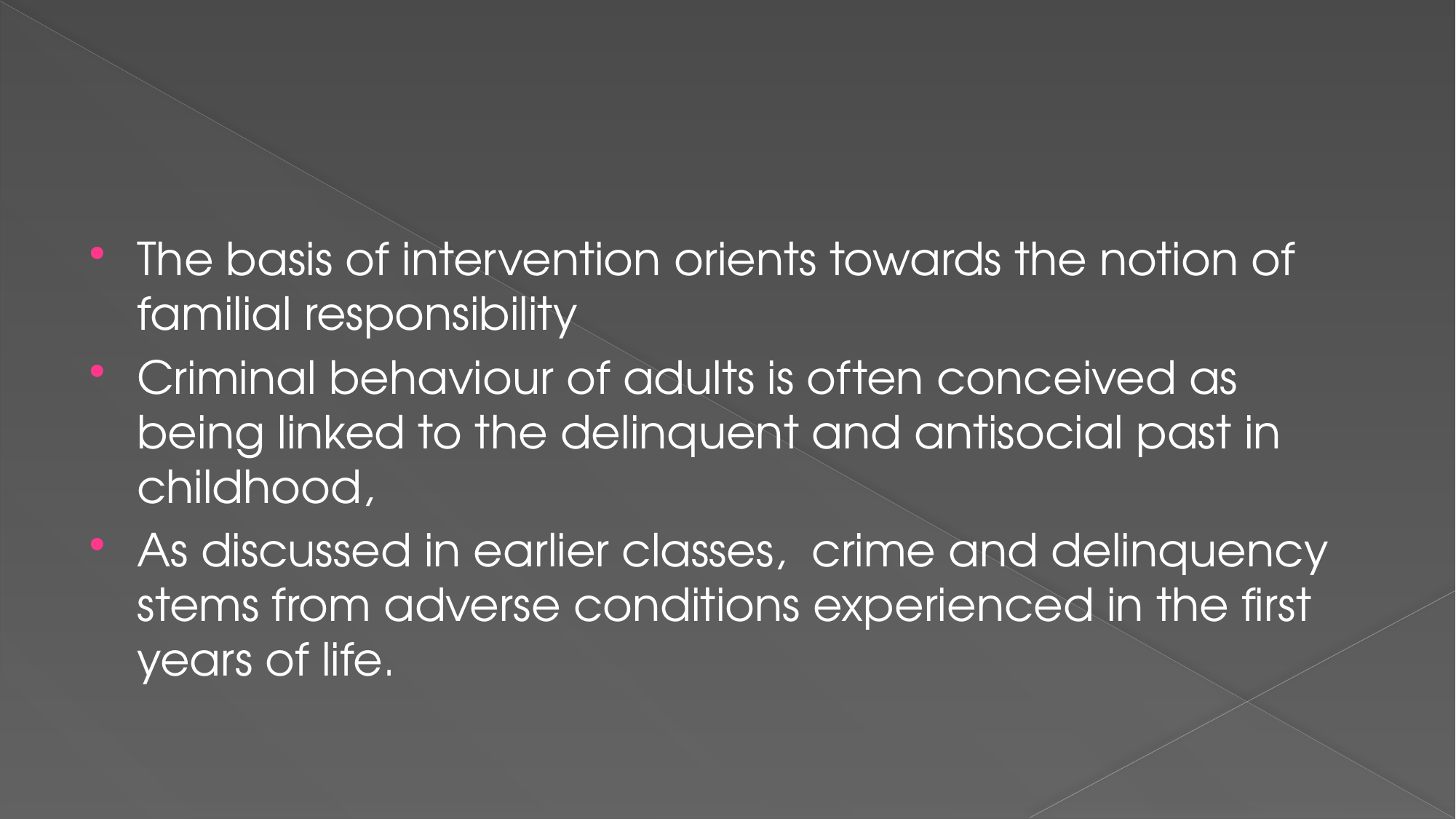

#
The basis of intervention orients towards the notion of familial responsibility
Criminal behaviour of adults is often conceived as being linked to the delinquent and antisocial past in childhood,
As discussed in earlier classes,  crime and delinquency stems from adverse conditions experienced in the first years of life.